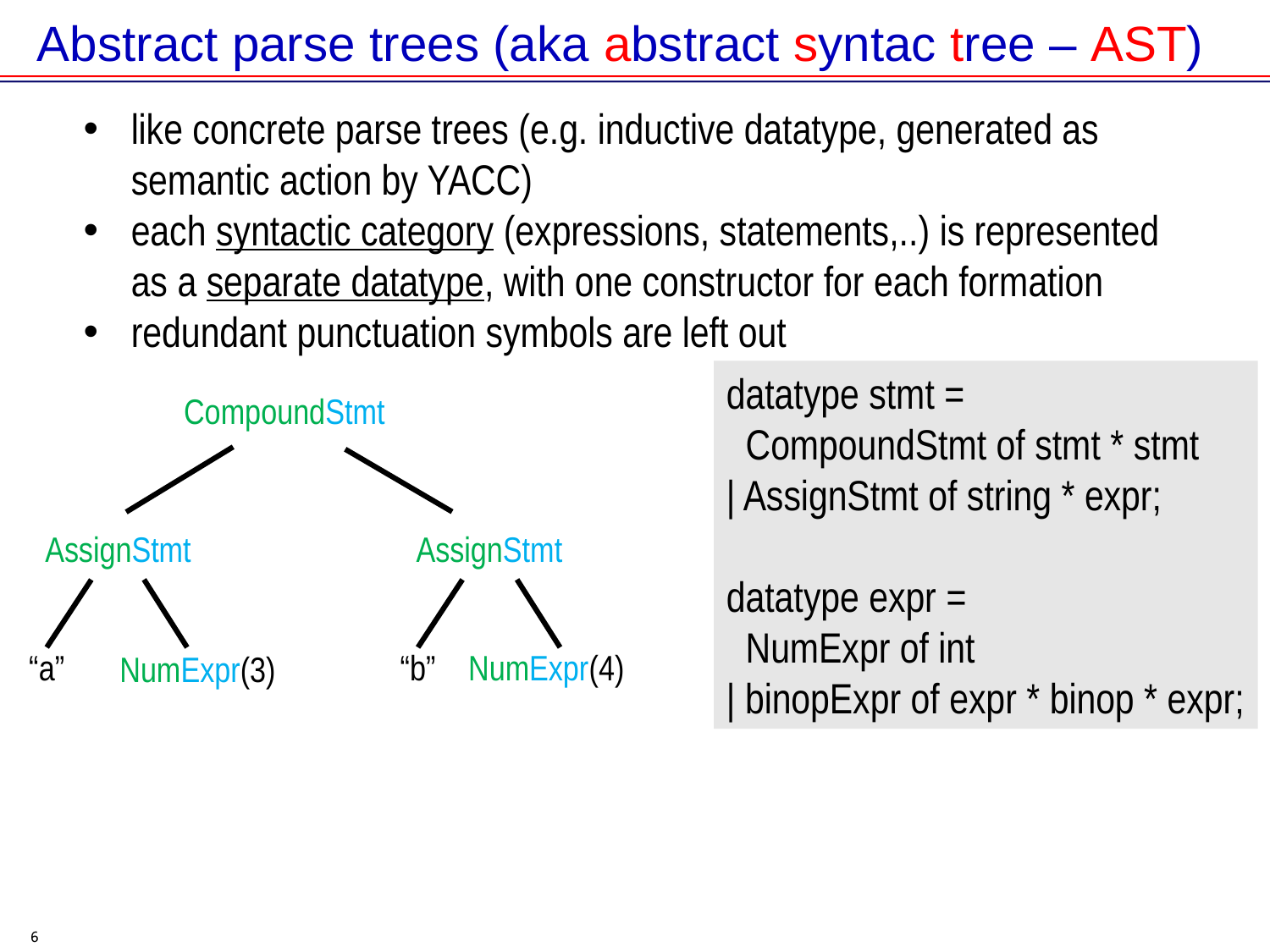

# Abstract parse trees (aka abstract syntac tree – AST)
like concrete parse trees (e.g. inductive datatype, generated as
semantic action by YACC)
each syntactic category (expressions, statements,..) is represented as a separate datatype, with one constructor for each formation
redundant punctuation symbols are left out
datatype stmt =
  CompoundStmt of stmt * stmt
| AssignStmt of string * expr;
datatype expr =
  NumExpr of int
| binopExpr of expr * binop * expr;
CompoundStmt
AssignStmt
“a”
NumExpr(3)
AssignStmt
“b”
NumExpr(4)
6